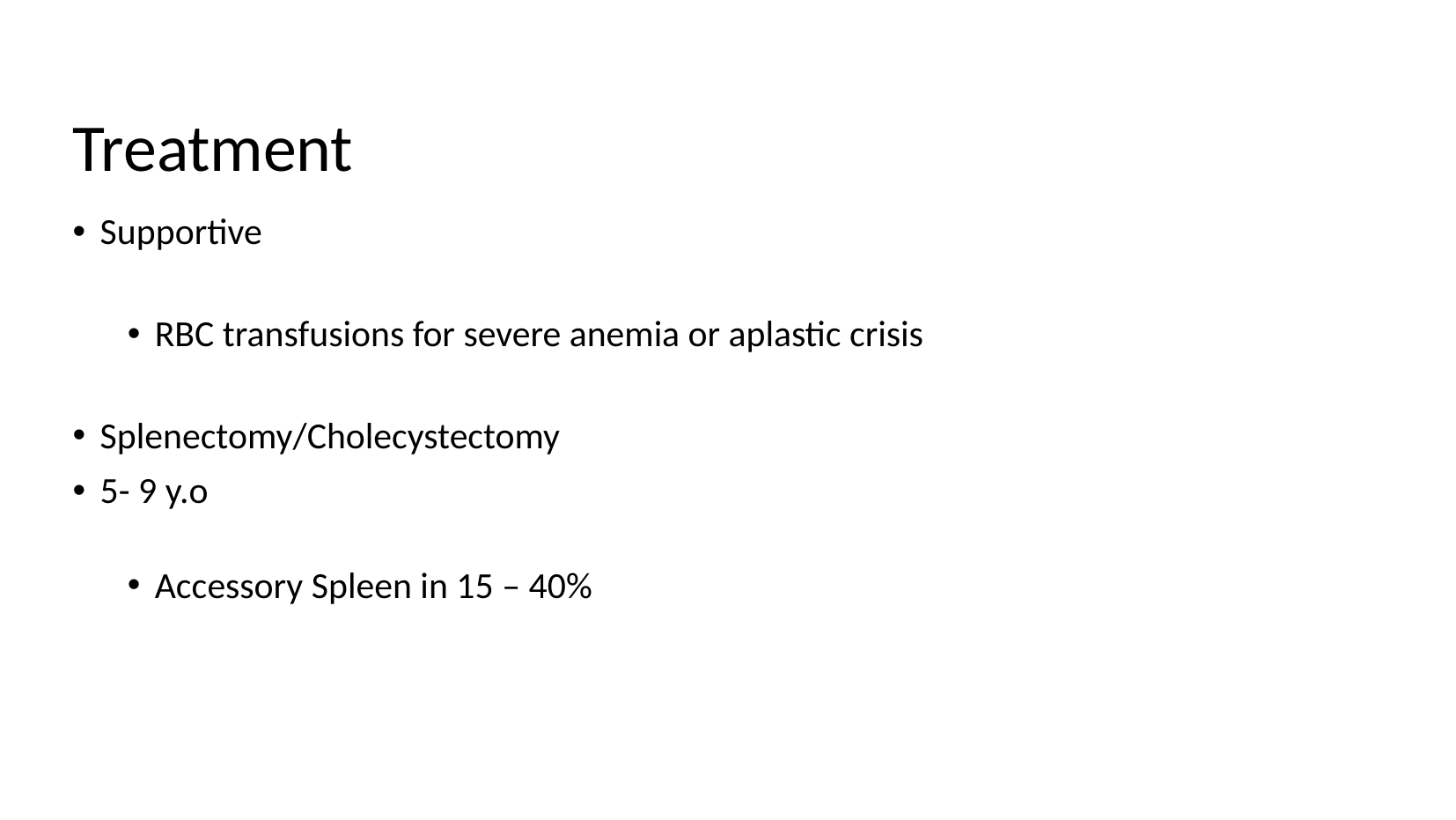

# Treatment
Supportive

RBC transfusions for severe anemia or aplastic crisis

Splenectomy/Cholecystectomy
5- 9 y.o

Accessory Spleen in 15 – 40%